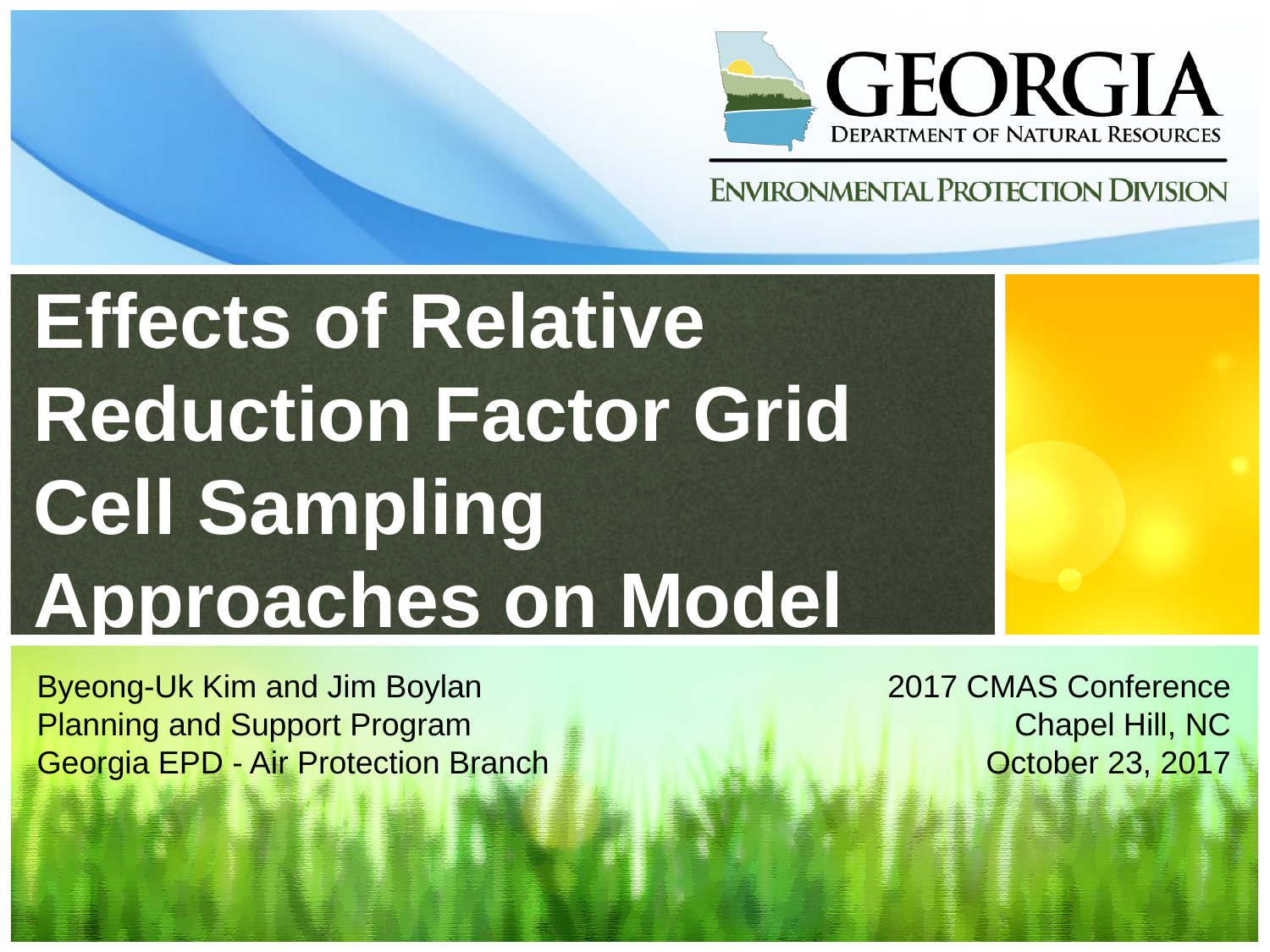

Effects of Relative Reduction Factor Grid Cell Sampling Approaches on Model

Byeong-Uk Kim and Jim Boylan
Planning and Support Program
Georgia EPD - Air Protection Branch
2017 CMAS Conference
Chapel Hill, NC
October 23, 2017